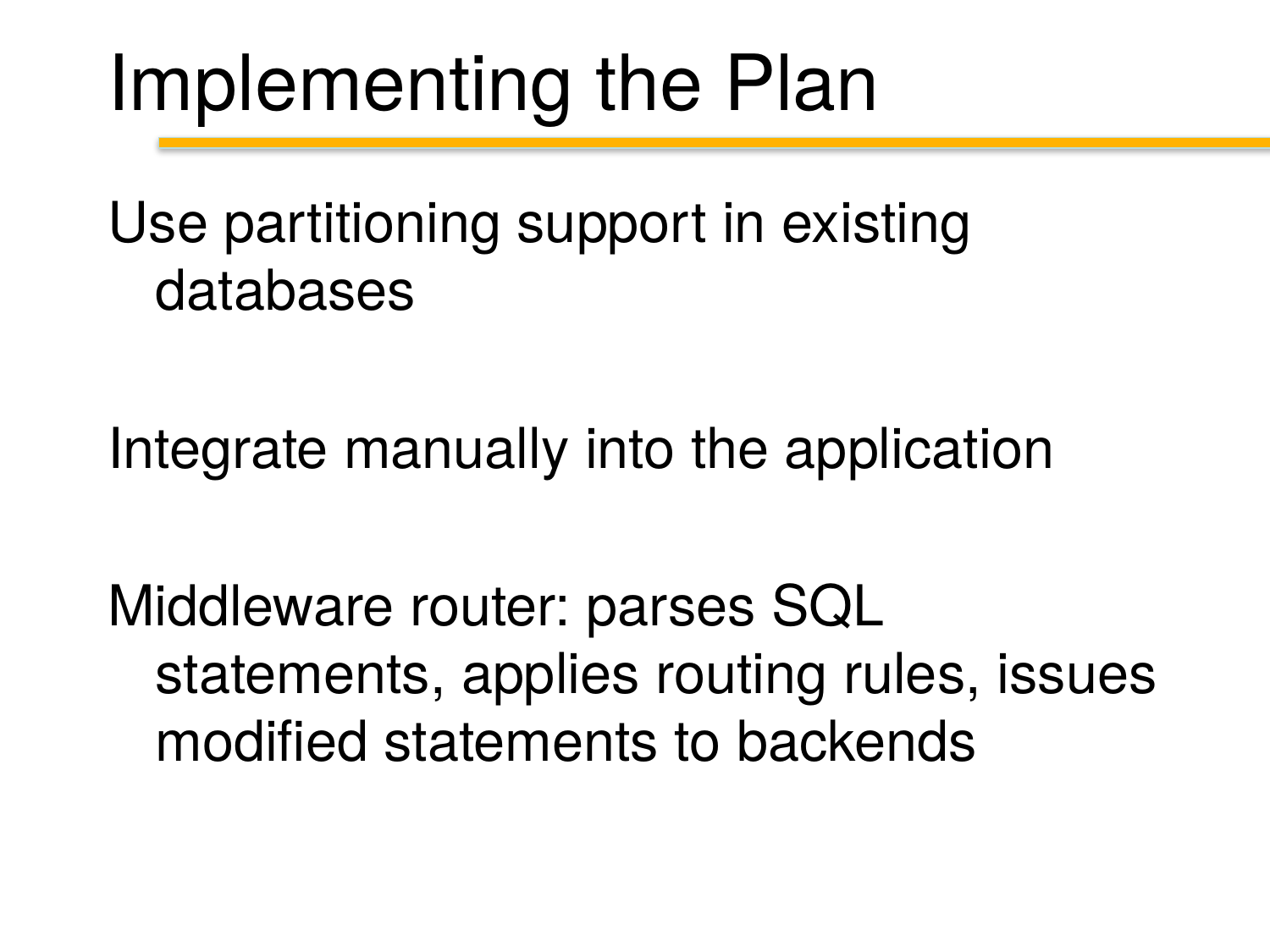

# Implementing the Plan
Use partitioning support in existing databases

Integrate manually into the application

Middleware router: parses SQL statements, applies routing rules, issues modified statements to backends